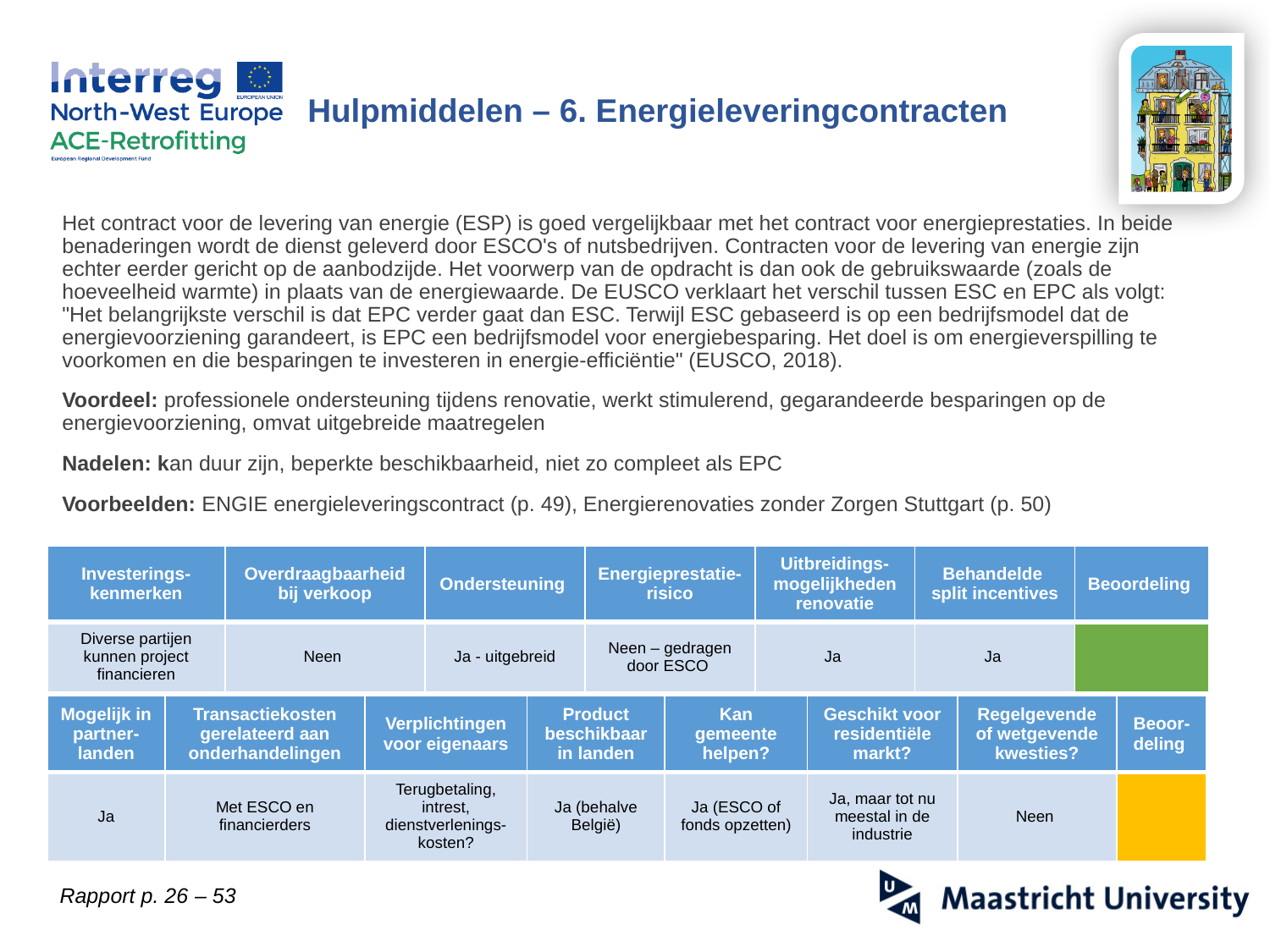

Hulpmiddelen – 6. Energieleveringcontracten
Het contract voor de levering van energie (ESP) is goed vergelijkbaar met het contract voor energieprestaties. In beide benaderingen wordt de dienst geleverd door ESCO's of nutsbedrijven. Contracten voor de levering van energie zijn echter eerder gericht op de aanbodzijde. Het voorwerp van de opdracht is dan ook de gebruikswaarde (zoals de hoeveelheid warmte) in plaats van de energiewaarde. De EUSCO verklaart het verschil tussen ESC en EPC als volgt: "Het belangrijkste verschil is dat EPC verder gaat dan ESC. Terwijl ESC gebaseerd is op een bedrijfsmodel dat de energievoorziening garandeert, is EPC een bedrijfsmodel voor energiebesparing. Het doel is om energieverspilling te voorkomen en die besparingen te investeren in energie-efficiëntie" (EUSCO, 2018).
Voordeel: professionele ondersteuning tijdens renovatie, werkt stimulerend, gegarandeerde besparingen op de energievoorziening, omvat uitgebreide maatregelen
Nadelen: kan duur zijn, beperkte beschikbaarheid, niet zo compleet als EPC
Voorbeelden: ENGIE energieleveringscontract (p. 49), Energierenovaties zonder Zorgen Stuttgart (p. 50)

| Investerings-kenmerken | Overdraagbaarheid bij verkoop | Ondersteuning | Energieprestatie-risico | Uitbreidings-mogelijkheden renovatie | Behandelde split incentives | Beoordeling |
| --- | --- | --- | --- | --- | --- | --- |
| Diverse partijen kunnen project financieren | Neen | Ja - uitgebreid | Neen – gedragen door ESCO | Ja | Ja |  |
| Mogelijk in partner-landen | Transactiekosten gerelateerd aan onderhandelingen | Verplichtingen voor eigenaars | Product beschikbaar in landen | Kan gemeente helpen? | Geschikt voor residentiële markt? | Regelgevende of wetgevende kwesties? | Beoor-deling |
| --- | --- | --- | --- | --- | --- | --- | --- |
| Ja | Met ESCO en financierders | Terugbetaling, intrest, dienstverlenings-kosten? | Ja (behalve België) | Ja (ESCO of fonds opzetten) | Ja, maar tot nu meestal in de industrie | Neen |  |
Rapport p. 26 – 53